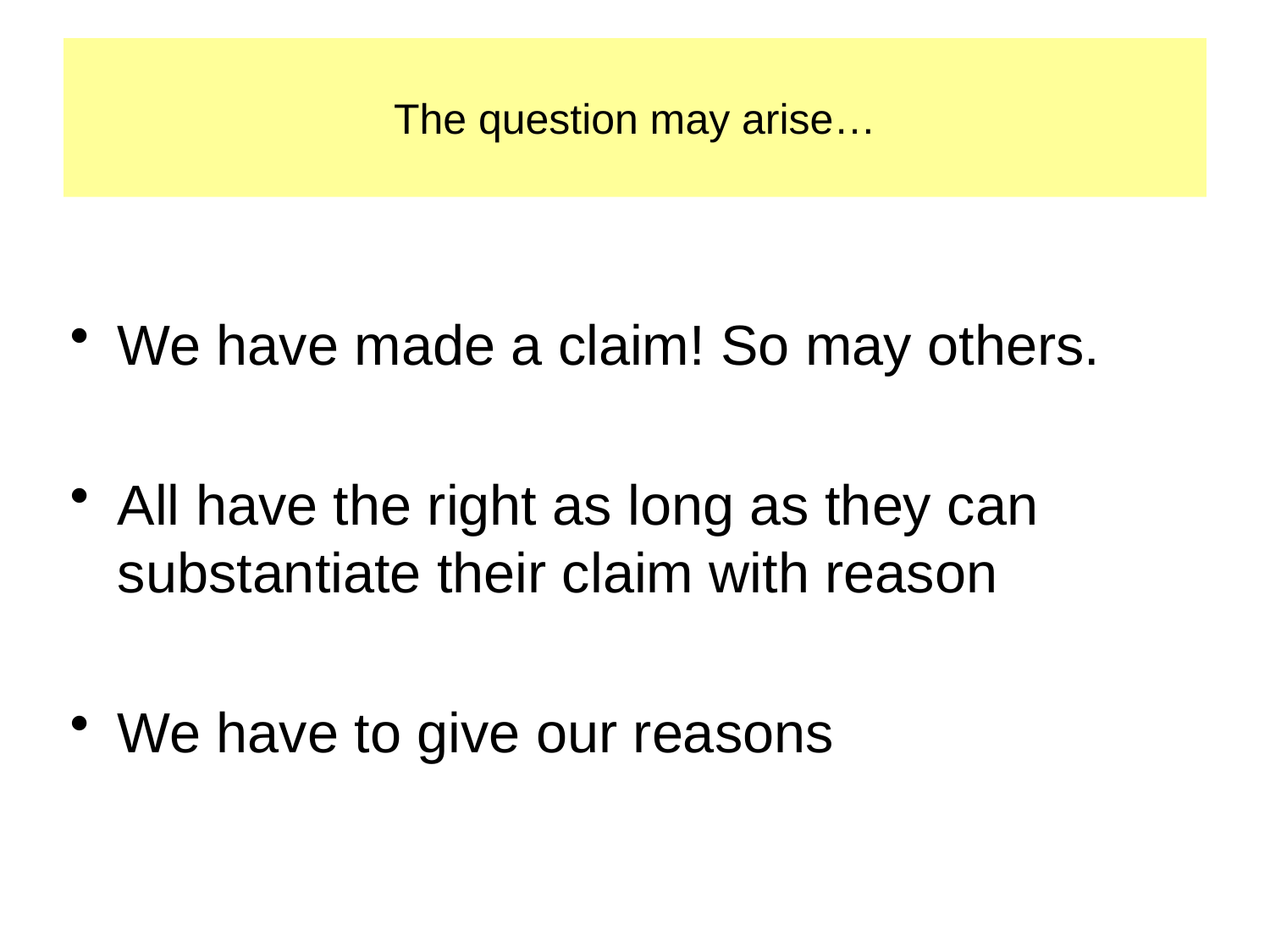

# The question may arise…

We have made a claim! So may others.

All have the right as long as they can substantiate their claim with reason

We have to give our reasons